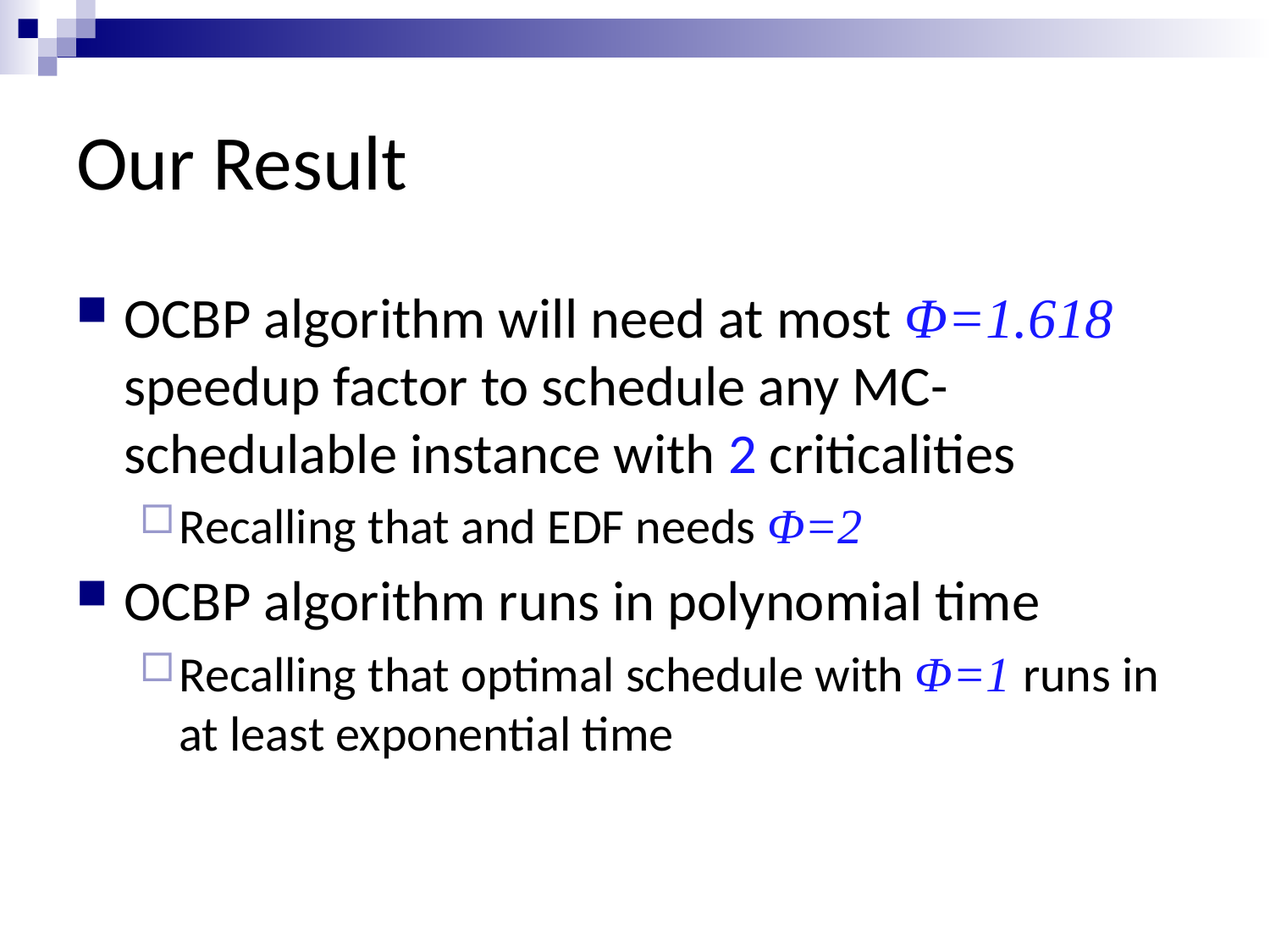

# Our Result
OCBP algorithm will need at most Φ=1.618 speedup factor to schedule any MC-schedulable instance with 2 criticalities
Recalling that and EDF needs Φ=2
OCBP algorithm runs in polynomial time
Recalling that optimal schedule with Φ=1 runs in at least exponential time